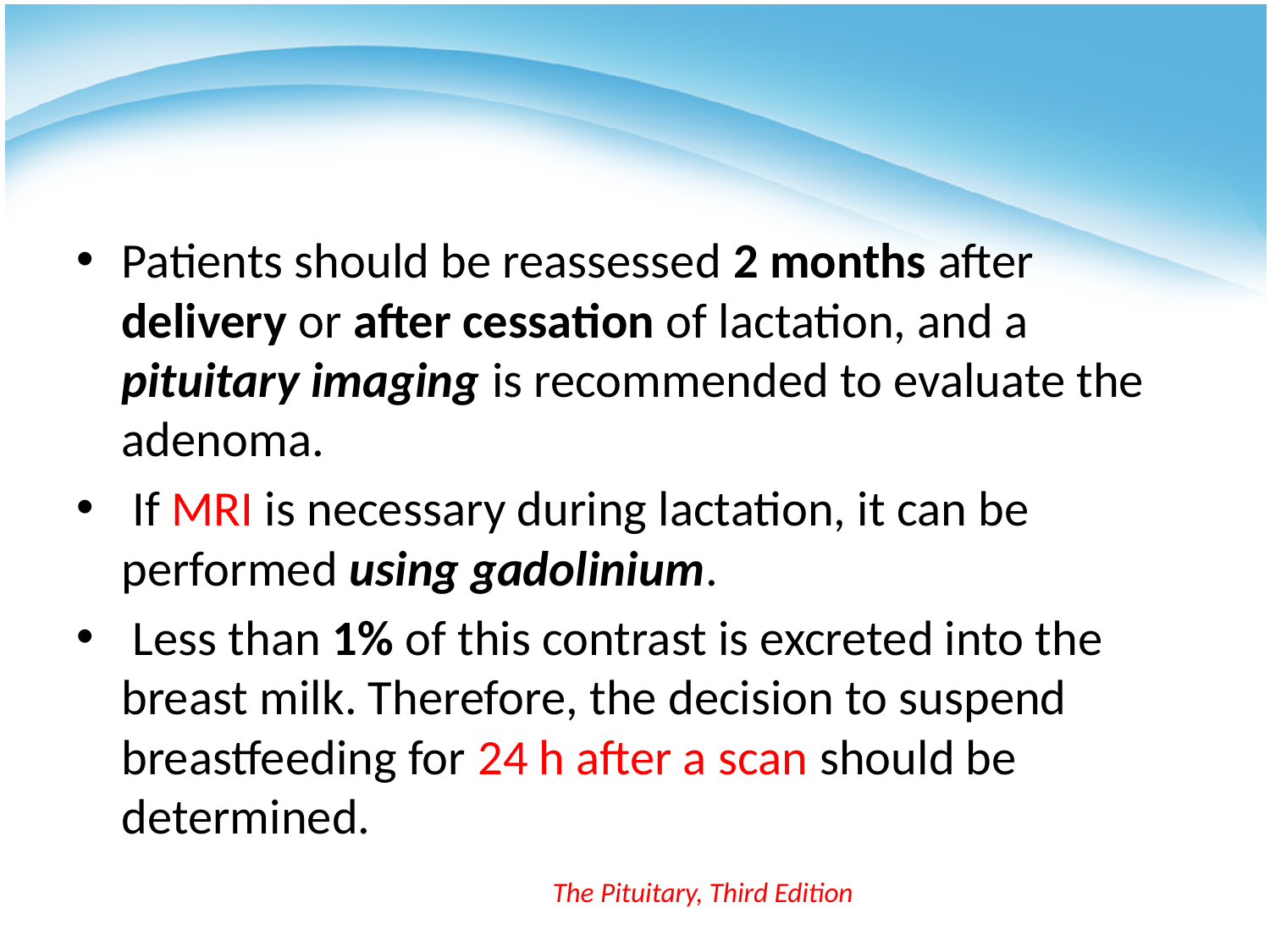

#
Patients should be reassessed 2 months after delivery or after cessation of lactation, and a pituitary imaging is recommended to evaluate the adenoma.
 If MRI is necessary during lactation, it can be performed using gadolinium.
 Less than 1% of this contrast is excreted into the breast milk. Therefore, the decision to suspend breastfeeding for 24 h after a scan should be determined.

The Pituitary, Third Edition